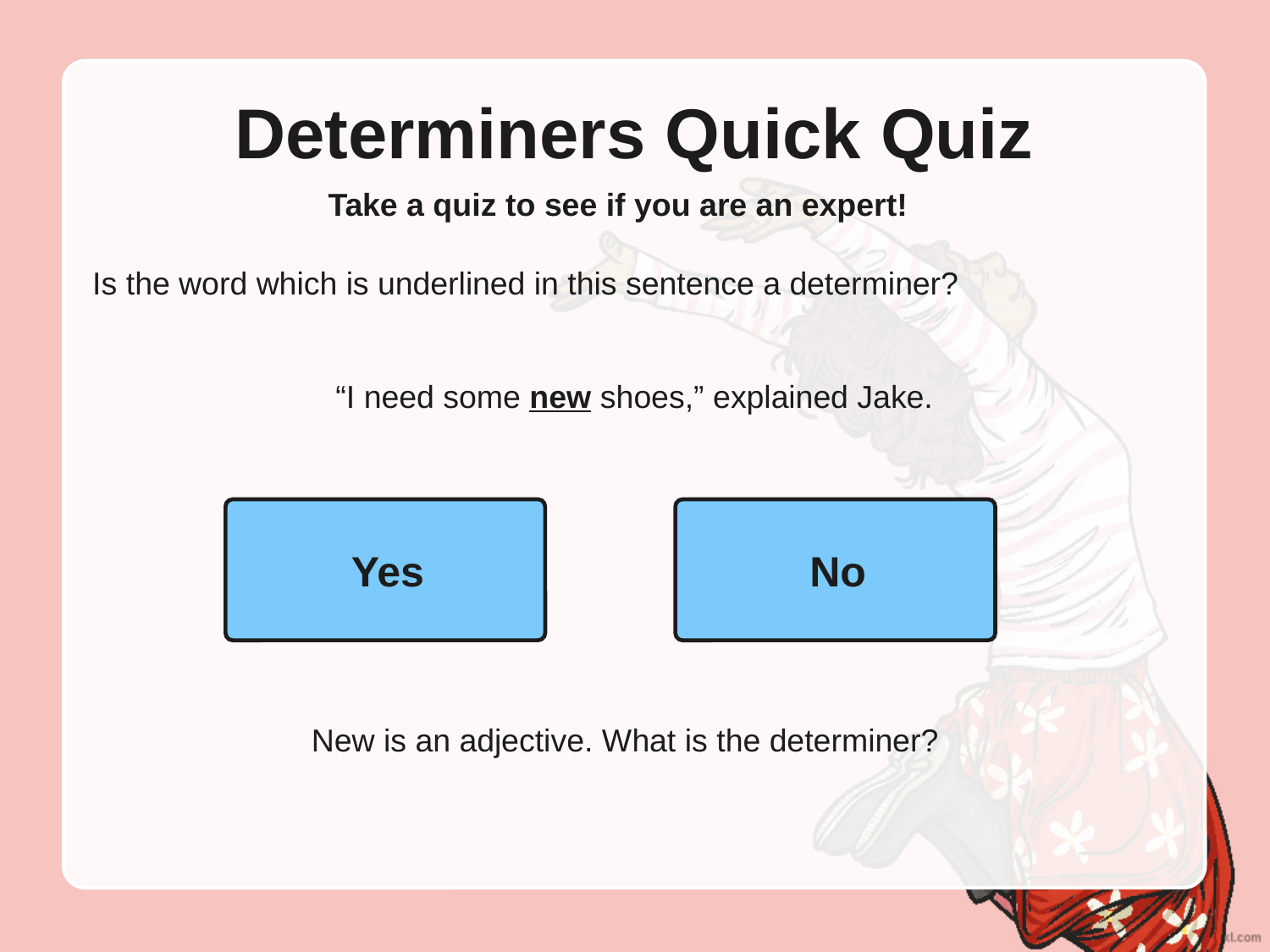

# Determiners Quick Quiz
Take a quiz to see if you are an expert!
Is the word which is underlined in this sentence a determiner?
“I need some new shoes,” explained Jake.
Yes
No
New is an adjective. What is the determiner?